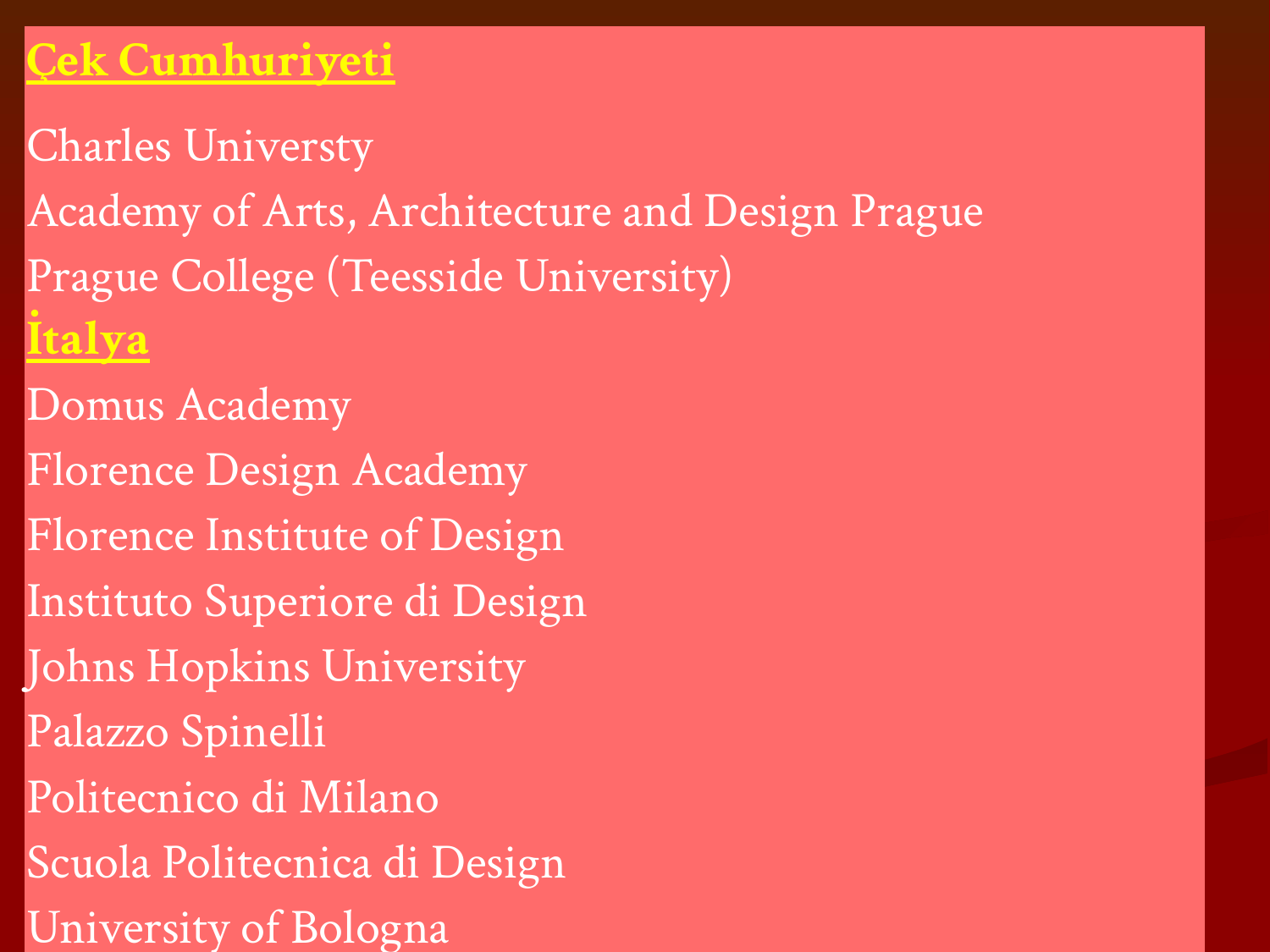

| Çek Cumhuriyeti |
| --- |
| Charles Universty |
| Academy of Arts, Architecture and Design Prague |
| Prague College (Teesside University) |
| İtalya |
| --- |
| Domus Academy |
| Florence Design Academy |
| Florence Institute of Design |
| Instituto Superiore di Design |
| Johns Hopkins University |
| Palazzo Spinelli |
| Politecnico di Milano |
| Scuola Politecnica di Design |
| University of Bologna |
| University of Modena and Reggio Emilia |